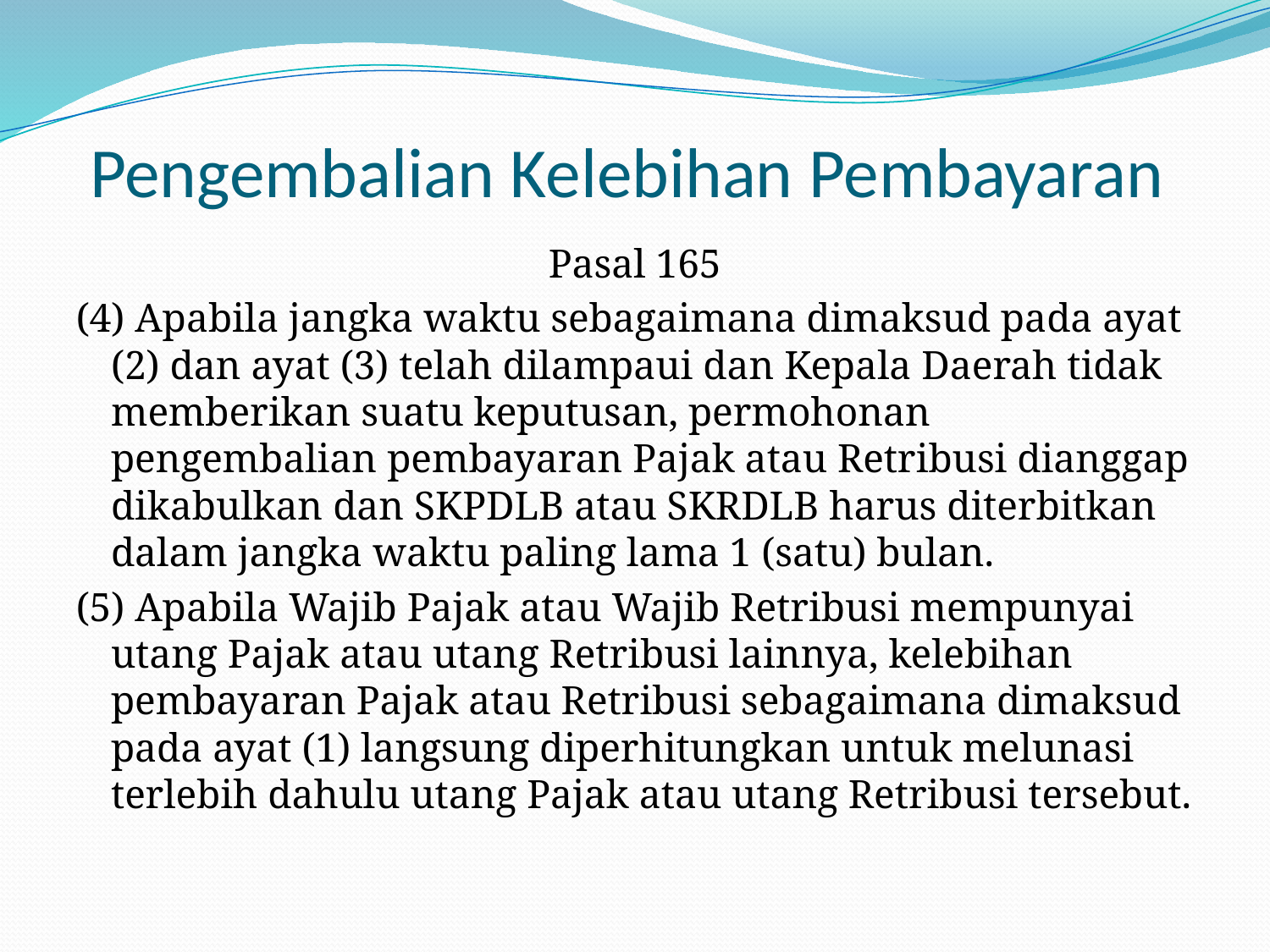

# Pengembalian Kelebihan Pembayaran
Pasal 165
(4) Apabila jangka waktu sebagaimana dimaksud pada ayat (2) dan ayat (3) telah dilampaui dan Kepala Daerah tidak memberikan suatu keputusan, permohonan pengembalian pembayaran Pajak atau Retribusi dianggap dikabulkan dan SKPDLB atau SKRDLB harus diterbitkan dalam jangka waktu paling lama 1 (satu) bulan.
(5) Apabila Wajib Pajak atau Wajib Retribusi mempunyai utang Pajak atau utang Retribusi lainnya, kelebihan pembayaran Pajak atau Retribusi sebagaimana dimaksud pada ayat (1) langsung diperhitungkan untuk melunasi terlebih dahulu utang Pajak atau utang Retribusi tersebut.